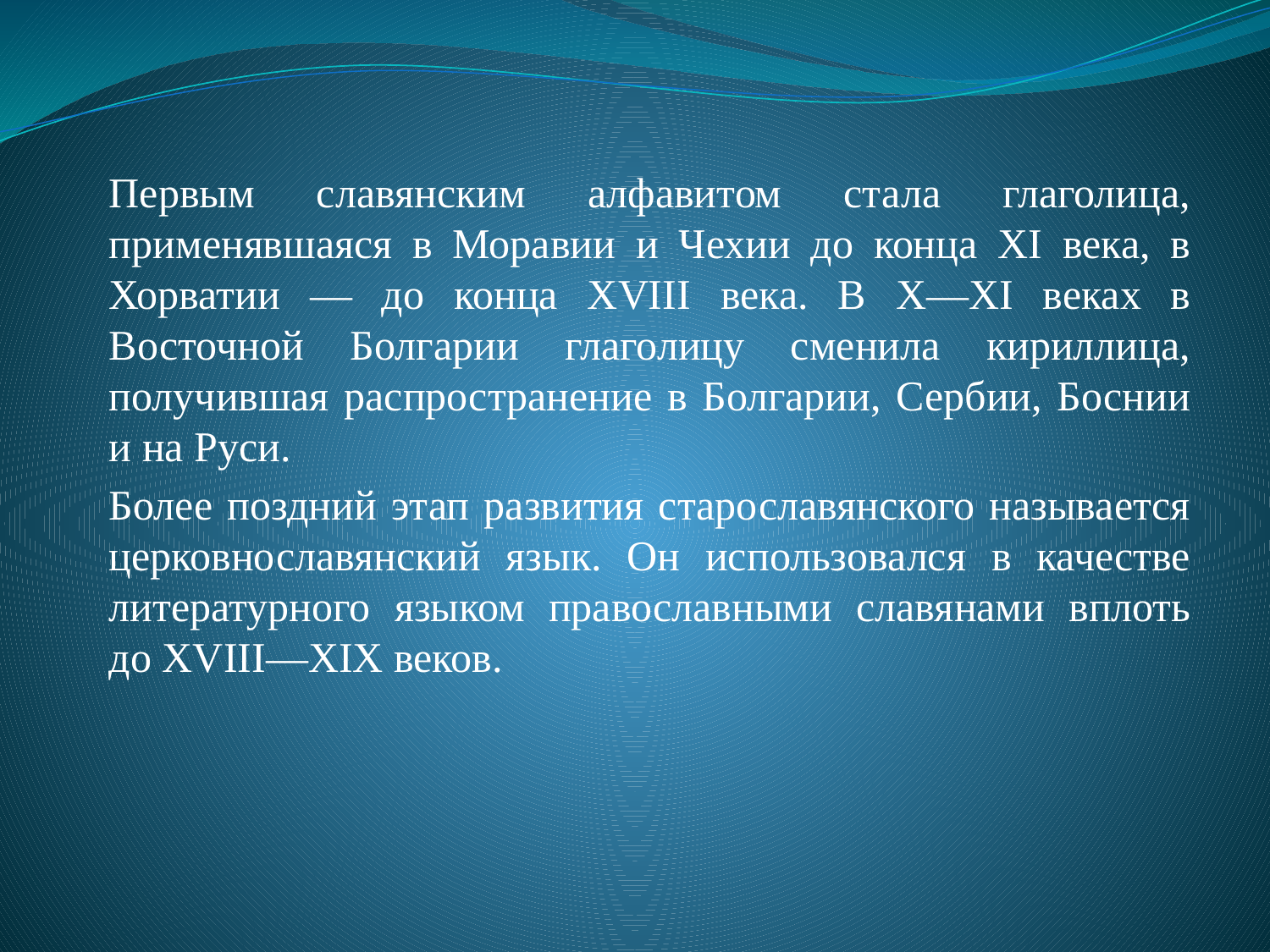

Первым славянским алфавитом стала глаголица, применявшаяся в Моравии и Чехии до конца XI века, в Хорватии — до конца XVIII века. В X—XI веках в Восточной Болгарии глаголицу сменила кириллица, получившая распространение в Болгарии, Сербии, Боснии и на Руси.
Более поздний этап развития старославянского называется церковнославянский язык. Он использовался в качестве литературного языком православными славянами вплоть до XVIII—XIX веков.